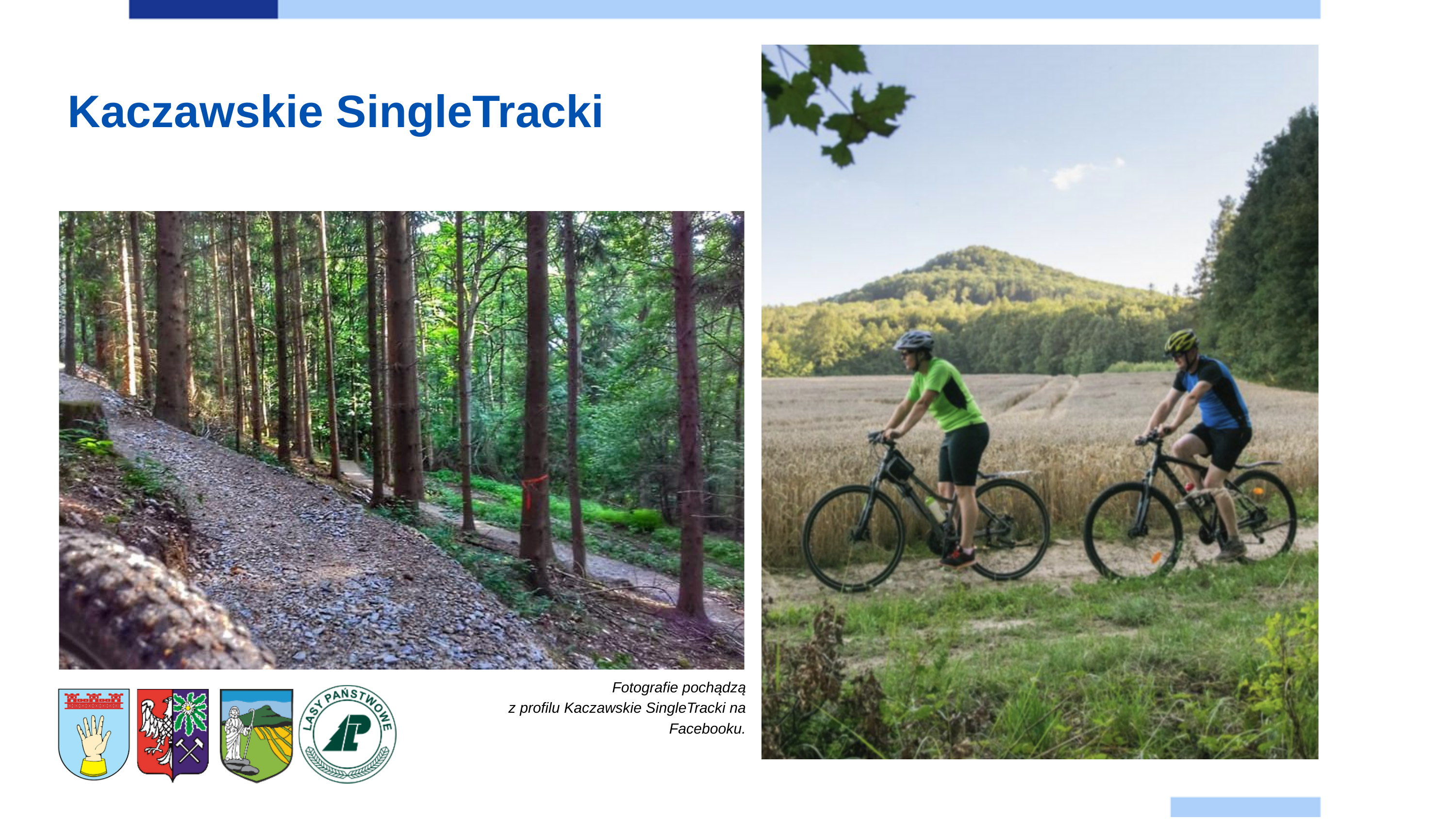

Kaczawskie SingleTracki

Fotografie pochądzą
z profilu Kaczawskie SingleTracki na Facebooku.